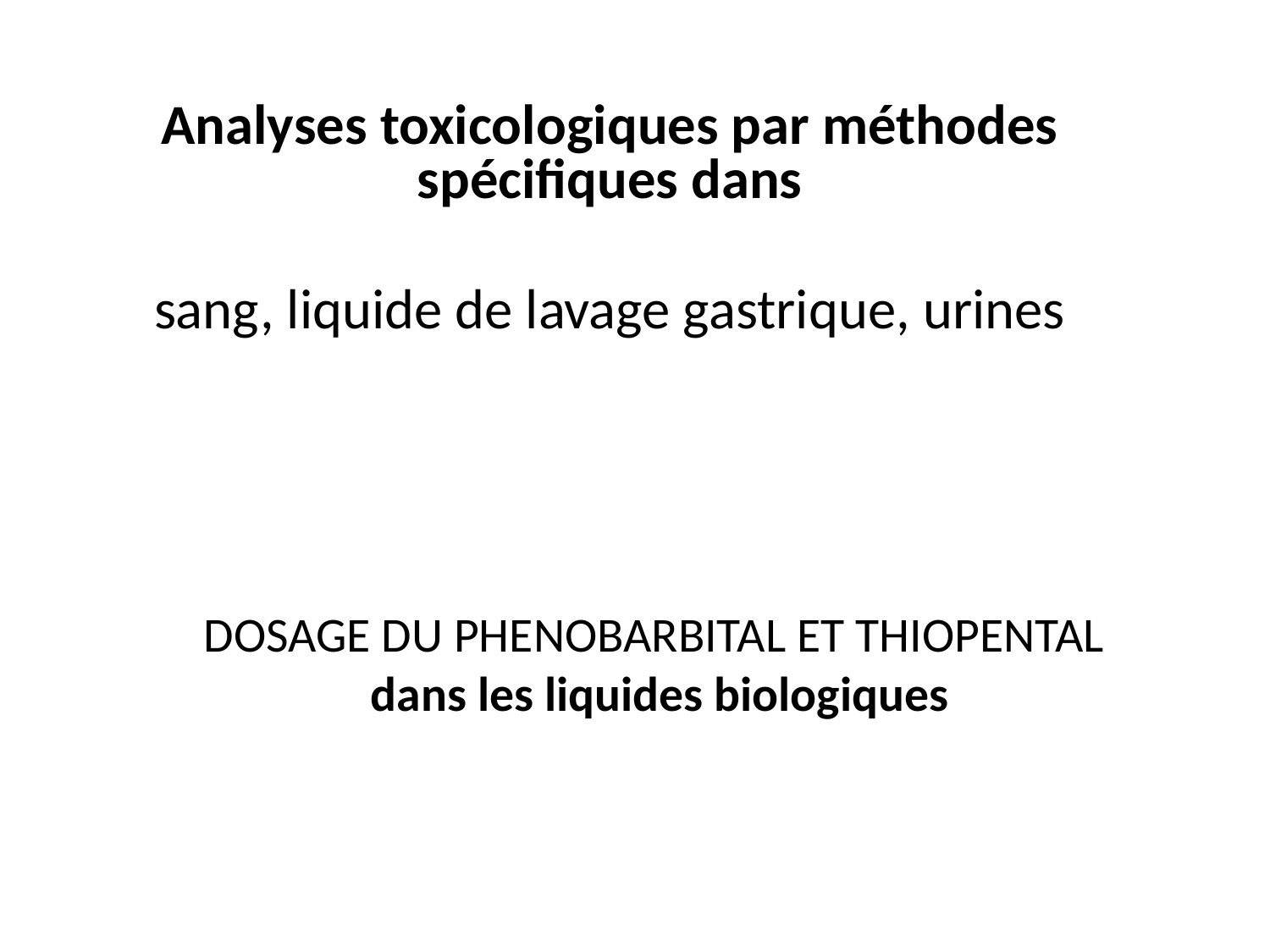

Analyses toxicologiques par méthodes spécifiques dans

sang, liquide de lavage gastrique, urines

# DOSAGE DU PHENOBARBITAL ET THIOPENTAL dans les liquides biologiques